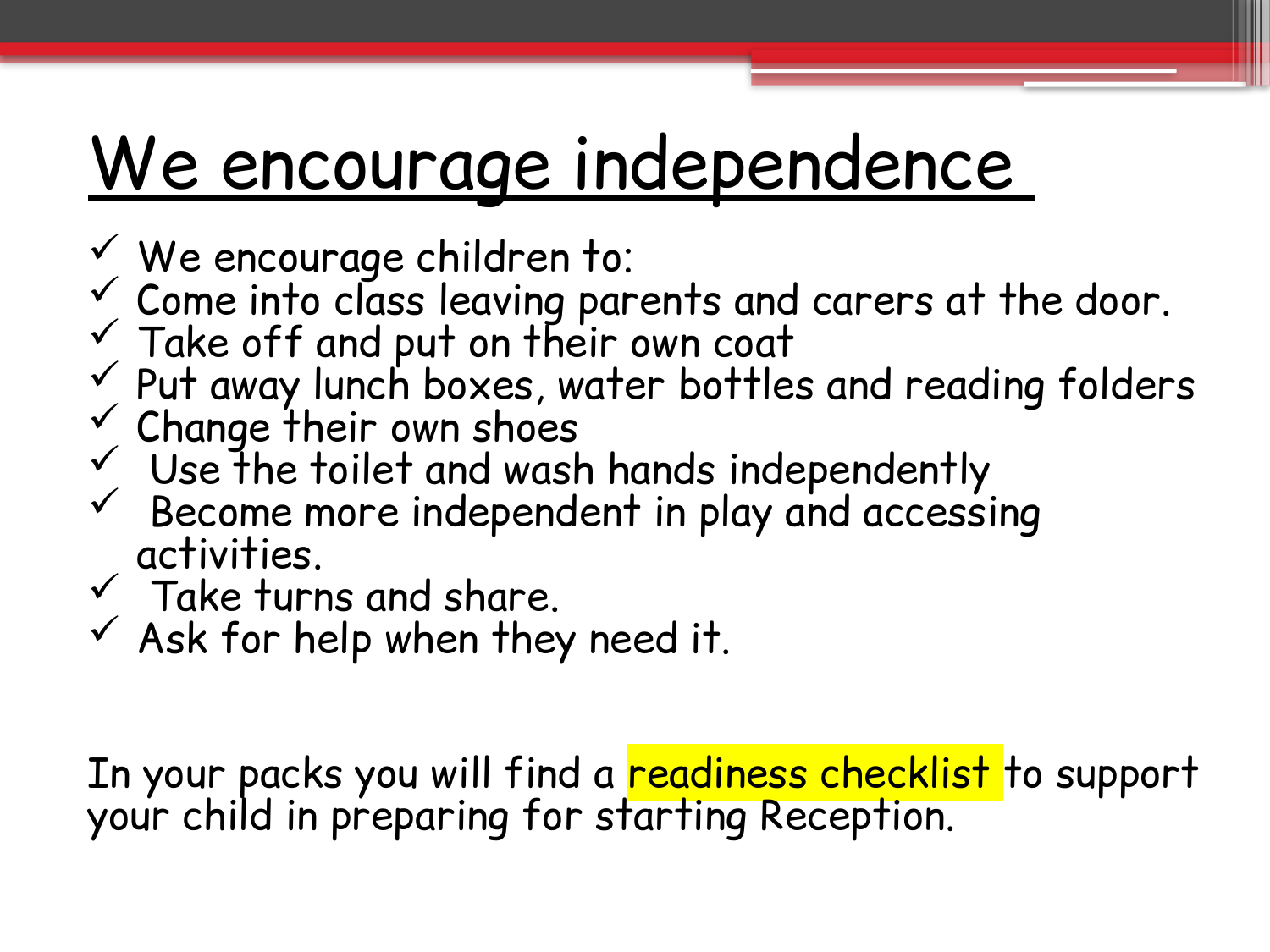

# We encourage independence
We encourage children to:
Come into class leaving parents and carers at the door.
Take off and put on their own coat
Put away lunch boxes, water bottles and reading folders
Change their own shoes
 Use the toilet and wash hands independently
 Become more independent in play and accessing activities.
 Take turns and share.
Ask for help when they need it.

In your packs you will find a readiness checklist to support your child in preparing for starting Reception.